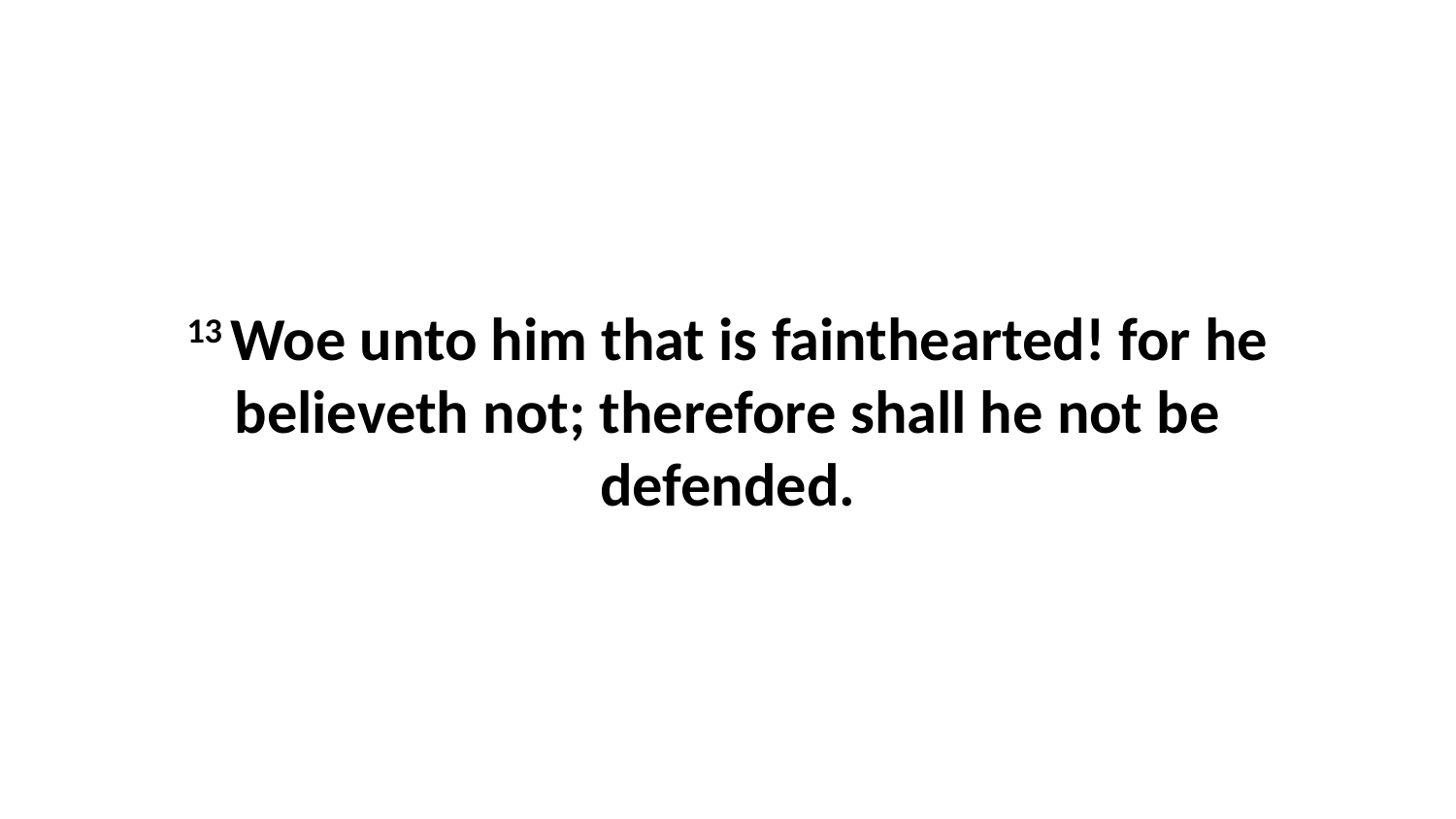

13 Woe unto him that is fainthearted! for he believeth not; therefore shall he not be defended.